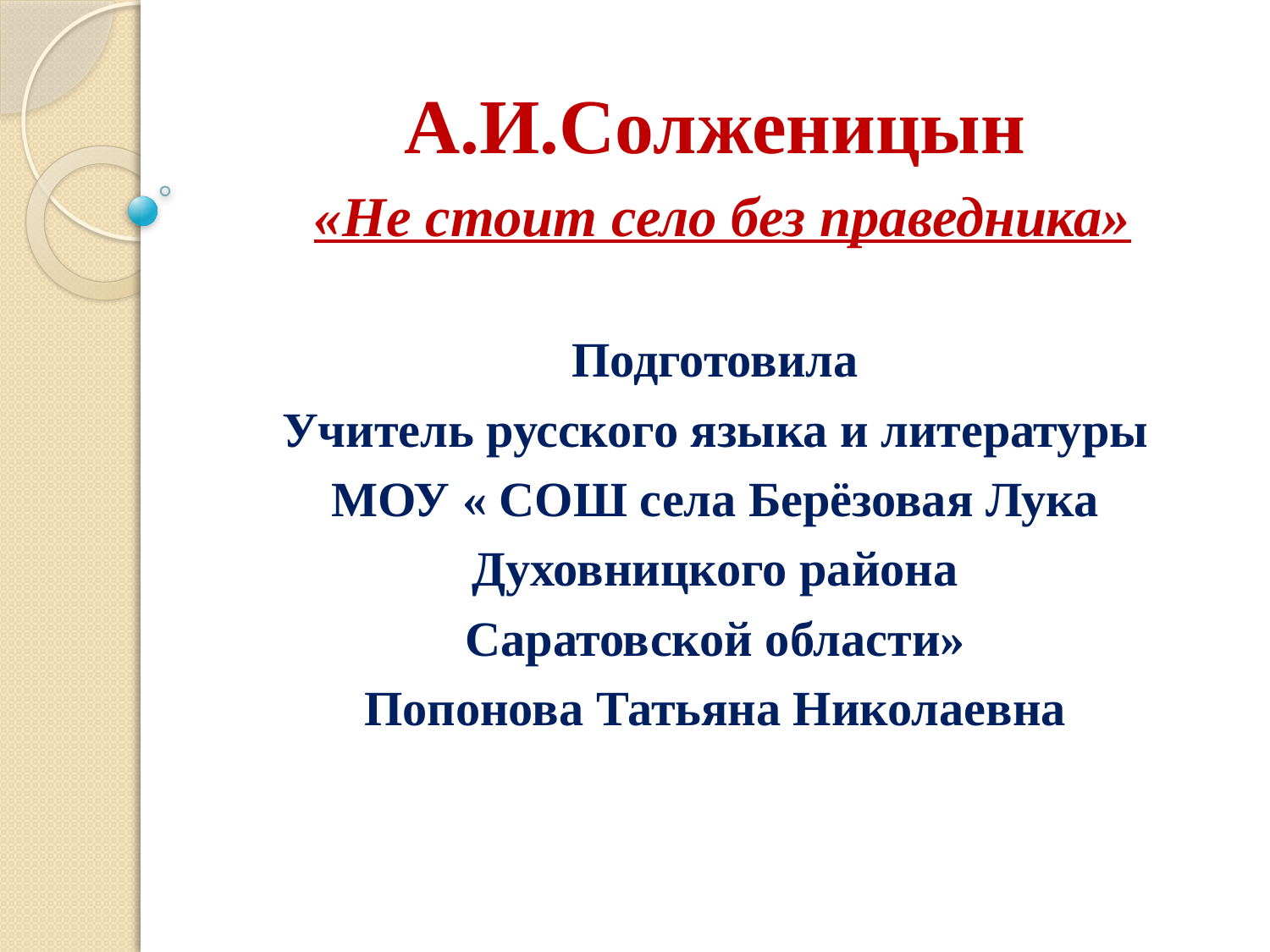

А.И.Солженицын
 «Не стоит село без праведника»

Подготовила
Учитель русского языка и литературы
МОУ « СОШ села Берёзовая Лука
Духовницкого района
Саратовской области»
Попонова Татьяна Николаевна